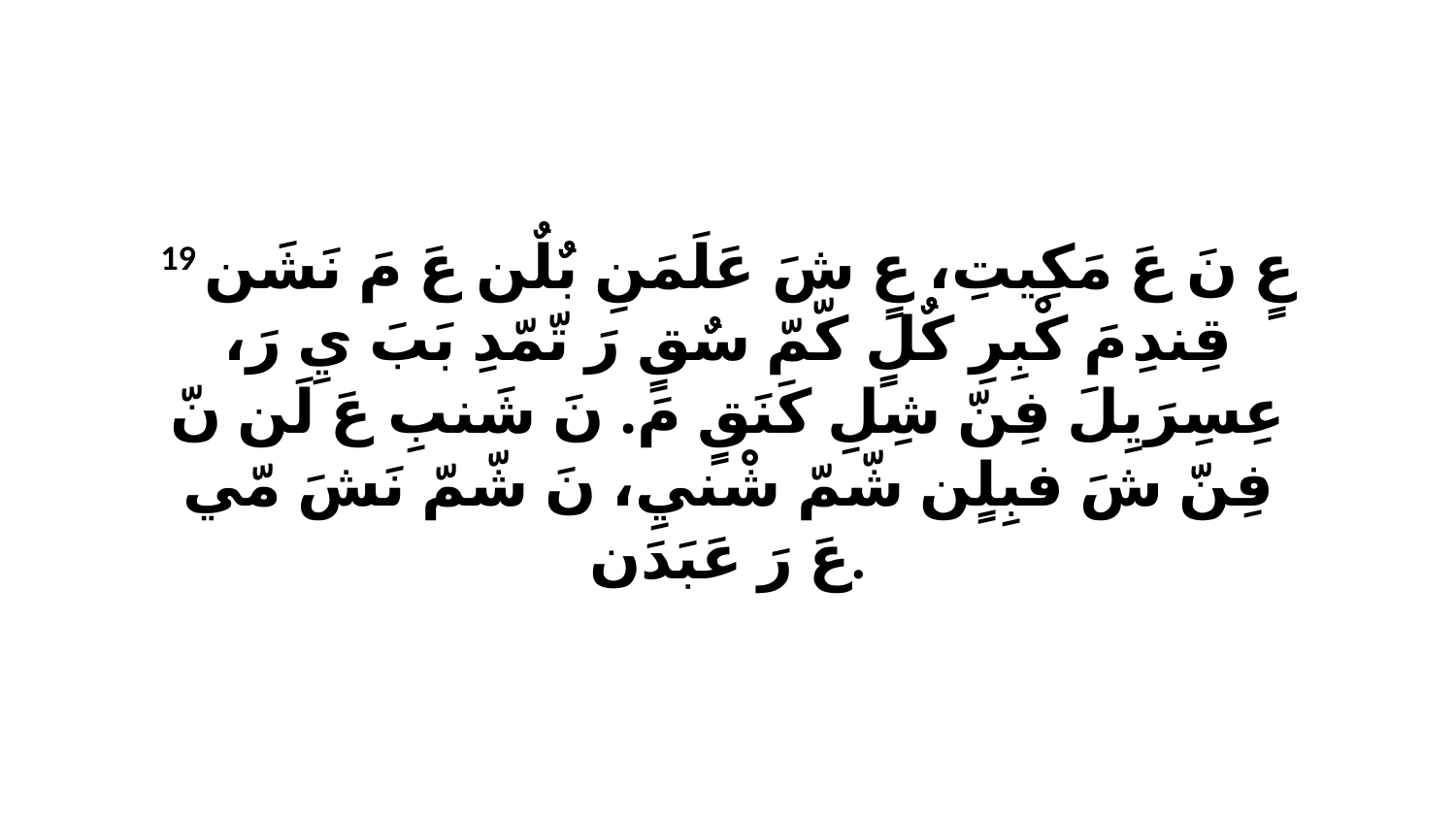

19 عٍ نَ عَ مَكِيتِ، عٍ شَ عَلَمَنِ بٌلٌن عَ مَ نَشَن قِندِ مَ كْبِرِ كٌلٍ كّمّ سٌقٍ رَ تّمّدِ بَبَ يِ رَ، عِسِرَيِلَ فِنّ شِلِ كَنَقٍ مَ. نَ شَنبِ عَ لَن نّ فِنّ شَ فبِلٍن شّمّ شْنيِ، نَ شّمّ نَشَ مّي عَ رَ عَبَدَن.